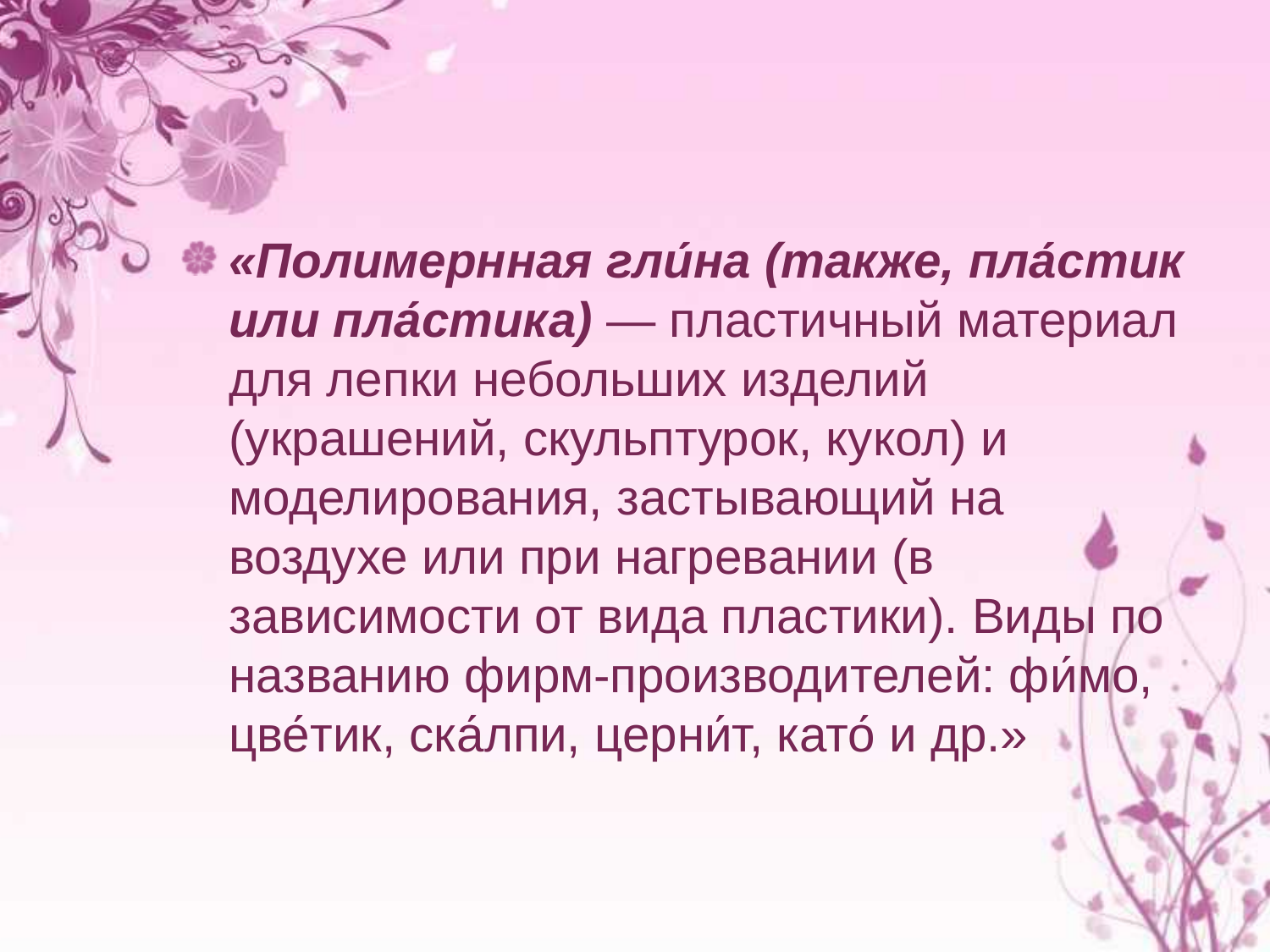

«Полимернная гли́на (также, пла́стик или пла́стика) — пластичный материал для лепки небольших изделий (украшений, скульптурок, кукол) и моделирования, застывающий на воздухе или при нагревании (в зависимости от вида пластики). Виды по названию фирм-производителей: фи́мо, цве́тик, ска́лпи, церни́т, като́ и др.»